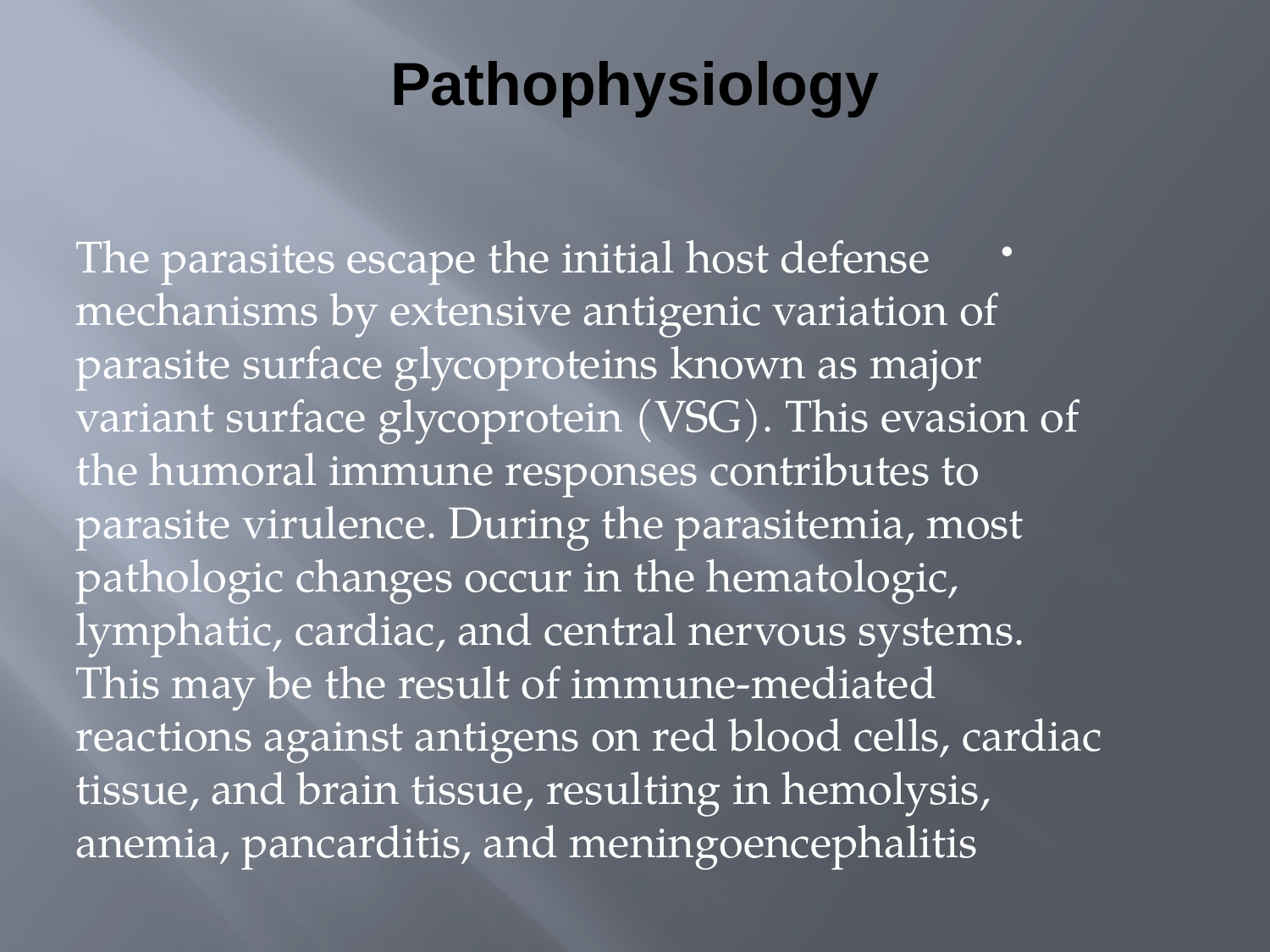

# Pathophysiology
The parasites escape the initial host defense mechanisms by extensive antigenic variation of parasite surface glycoproteins known as major variant surface glycoprotein (VSG). This evasion of the humoral immune responses contributes to parasite virulence. During the parasitemia, most pathologic changes occur in the hematologic, lymphatic, cardiac, and central nervous systems. This may be the result of immune-mediated reactions against antigens on red blood cells, cardiac tissue, and brain tissue, resulting in hemolysis, anemia, pancarditis, and meningoencephalitis